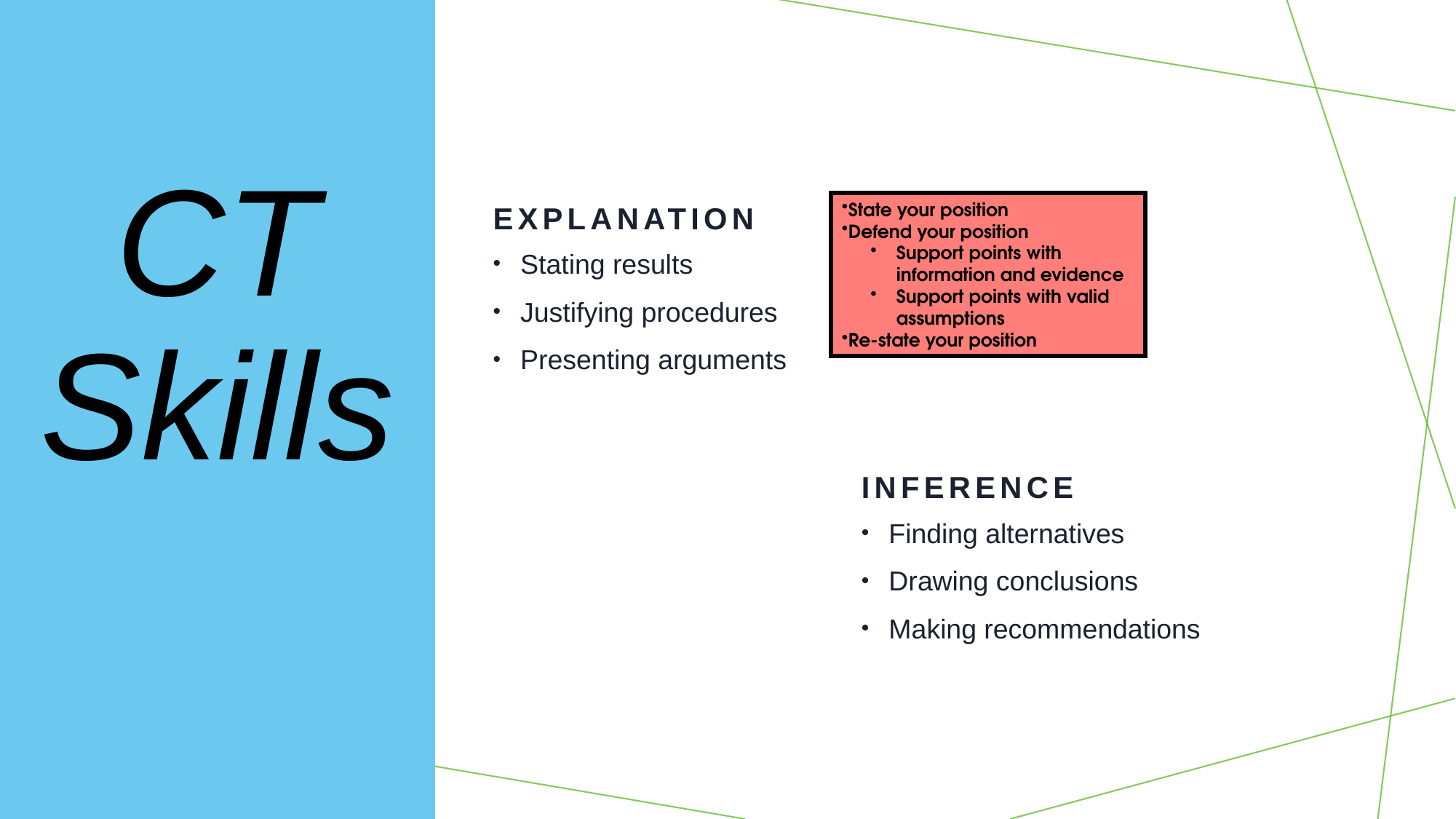

CT Skills
Explanation
State your position
Defend your position
Support points with information and evidence
Support points with valid assumptions
Re-state your position
Stating results
Justifying procedures
Presenting arguments
Inference
Finding alternatives
Drawing conclusions
Making recommendations